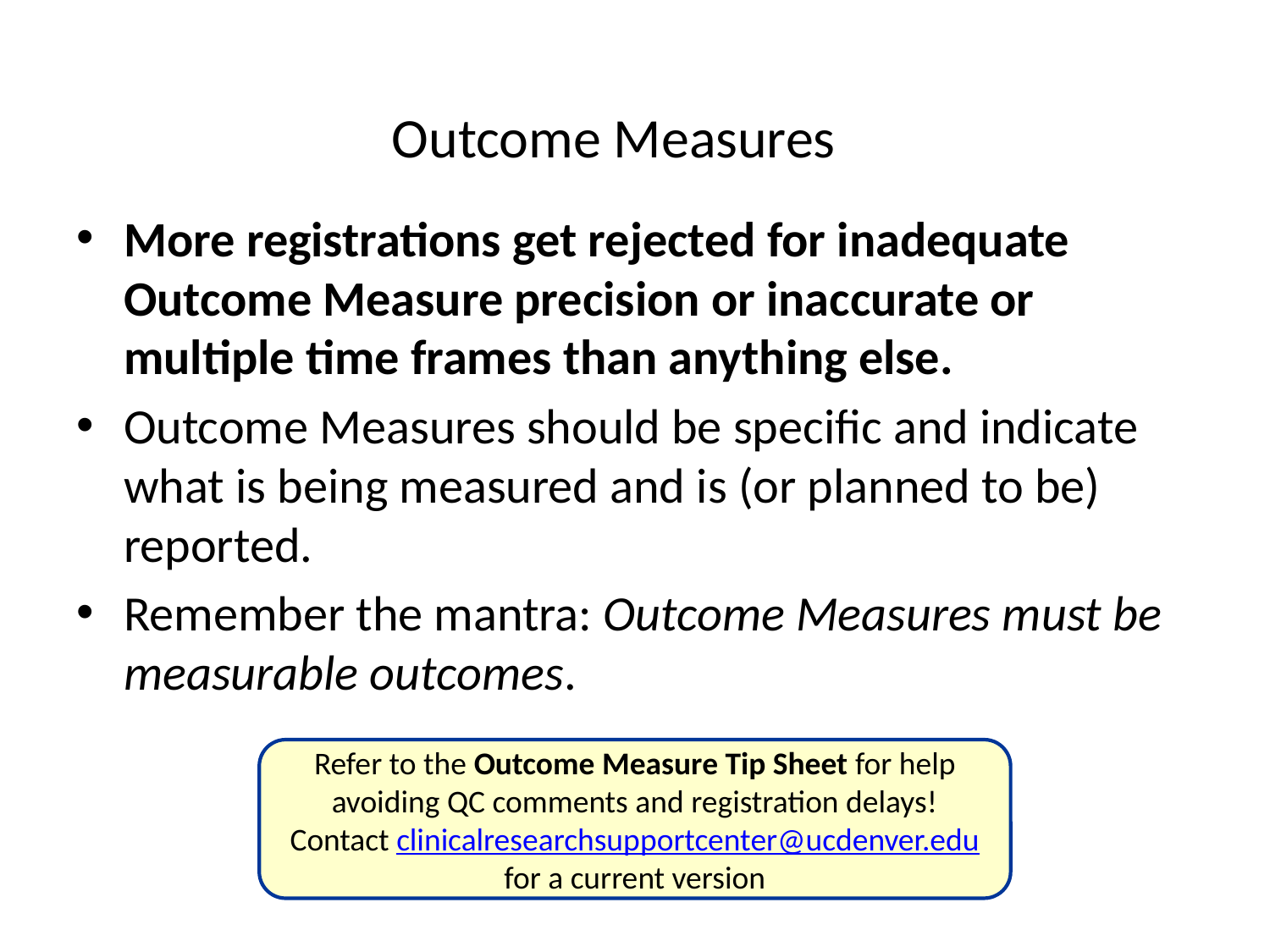

Outcome Measures
More registrations get rejected for inadequate Outcome Measure precision or inaccurate or multiple time frames than anything else.
Outcome Measures should be specific and indicate what is being measured and is (or planned to be) reported.
Remember the mantra: Outcome Measures must be measurable outcomes.

Refer to the Outcome Measure Tip Sheet for help avoiding QC comments and registration delays! Contact clinicalresearchsupportcenter@ucdenver.edu for a current version